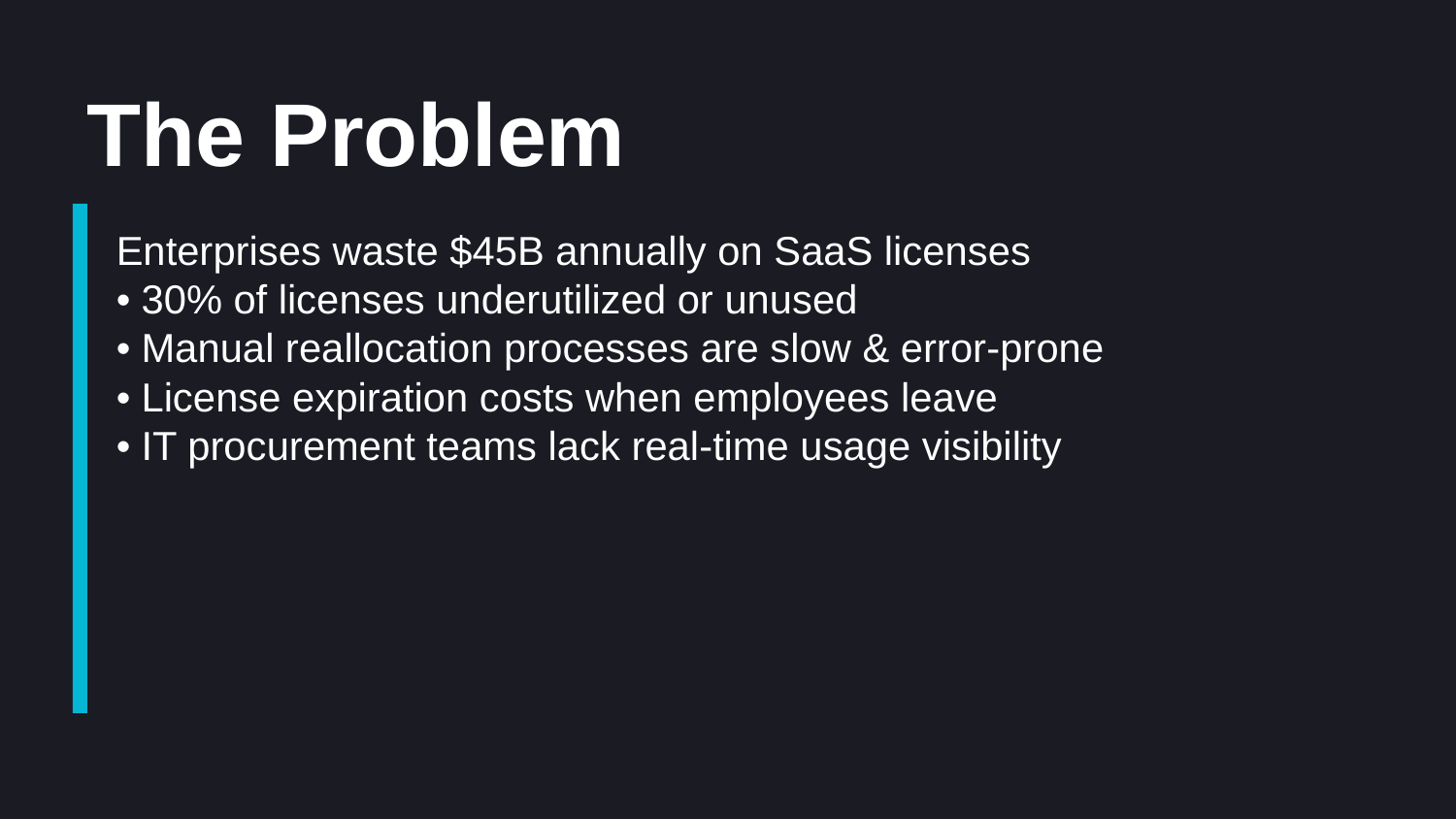

The Problem

Enterprises waste $45B annually on SaaS licenses
• 30% of licenses underutilized or unused
• Manual reallocation processes are slow & error-prone
• License expiration costs when employees leave
• IT procurement teams lack real-time usage visibility